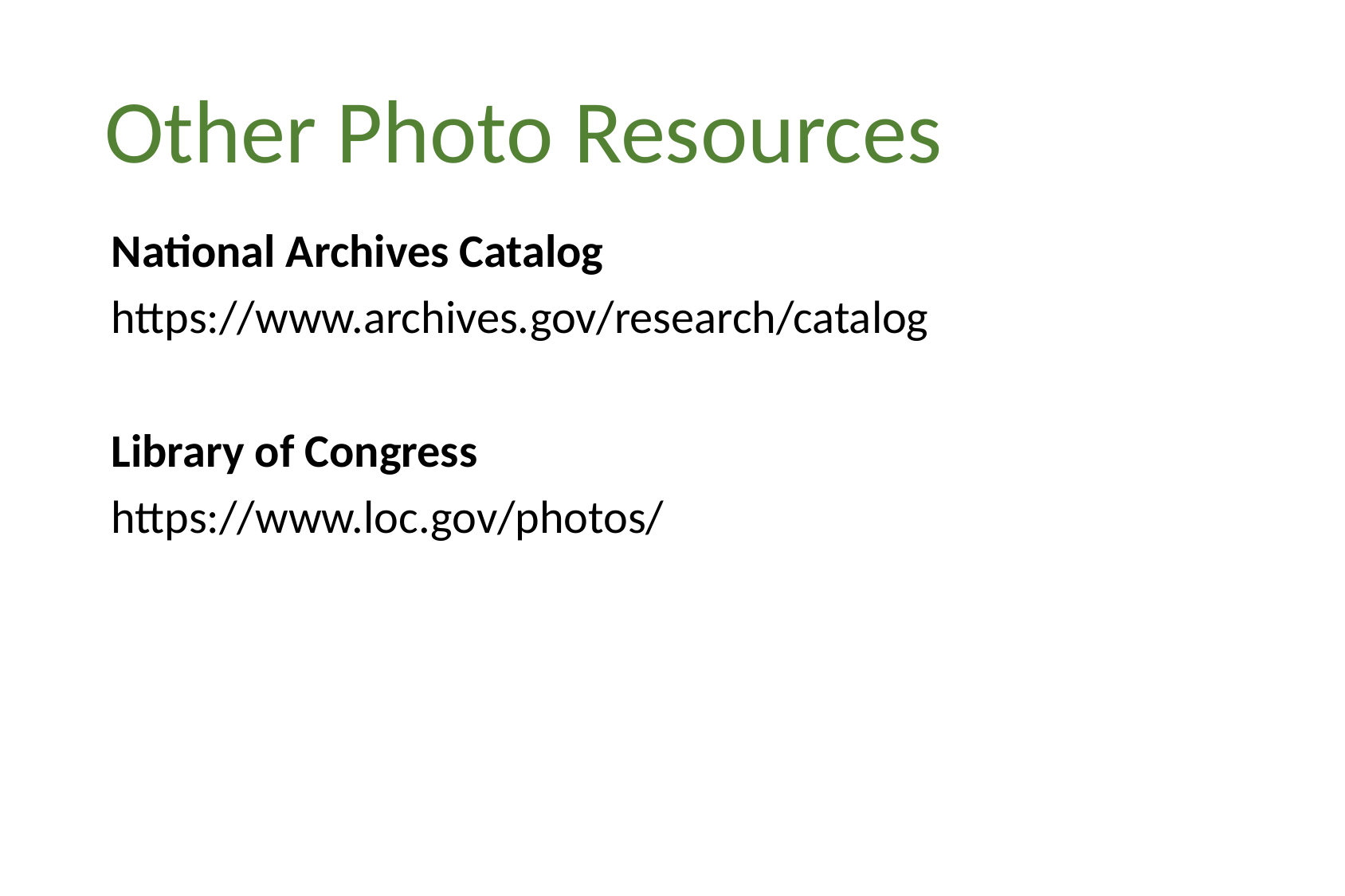

# Other Photo Resources
National Archives Catalog
https://www.archives.gov/research/catalog

Library of Congress
https://www.loc.gov/photos/